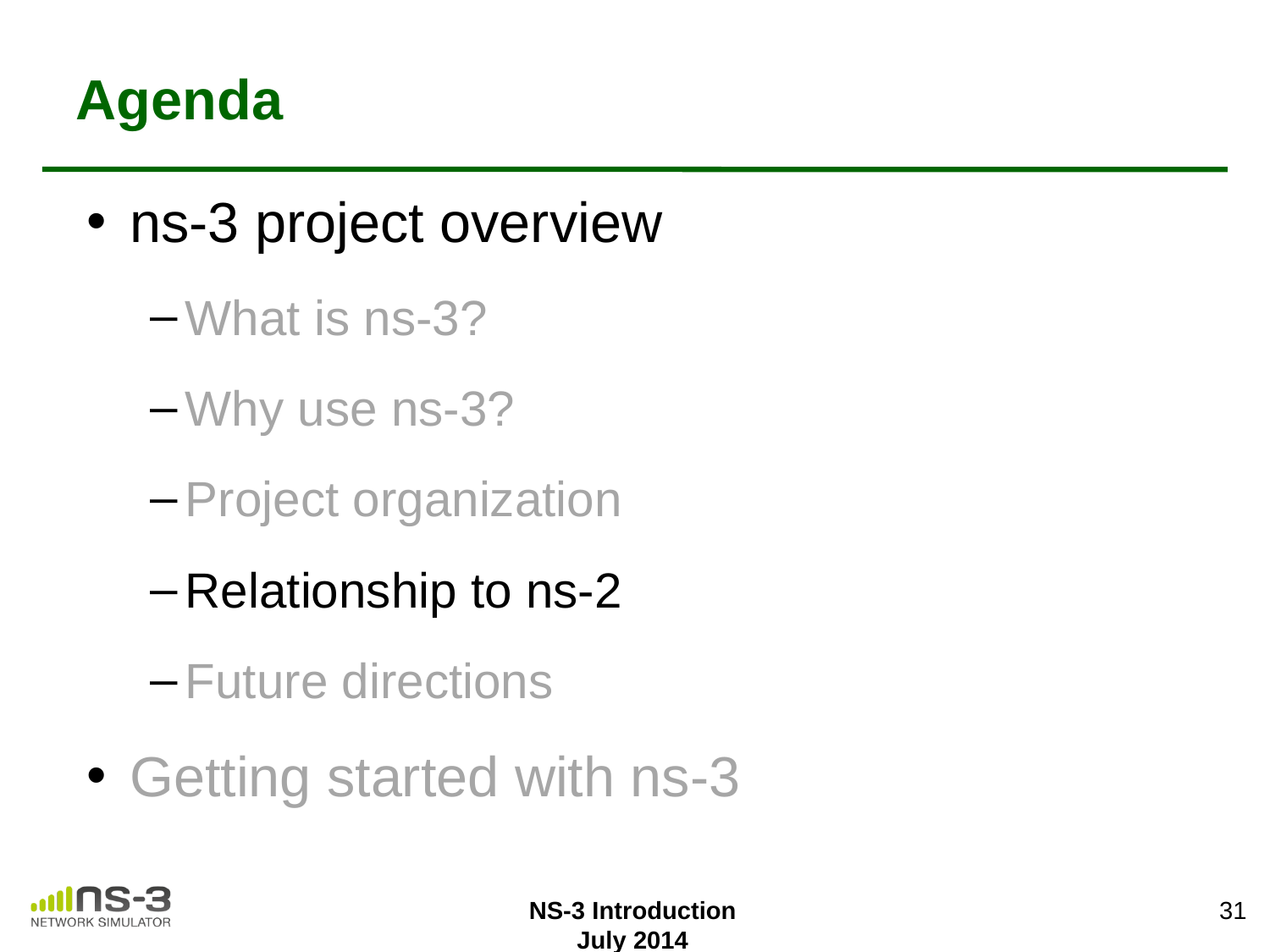

# Agenda
ns-3 project overview
What is ns-3?
Why use ns-3?
Project organization
Relationship to ns-2
Future directions
Getting started with ns-3
31
NS-3 Introduction
July 2014